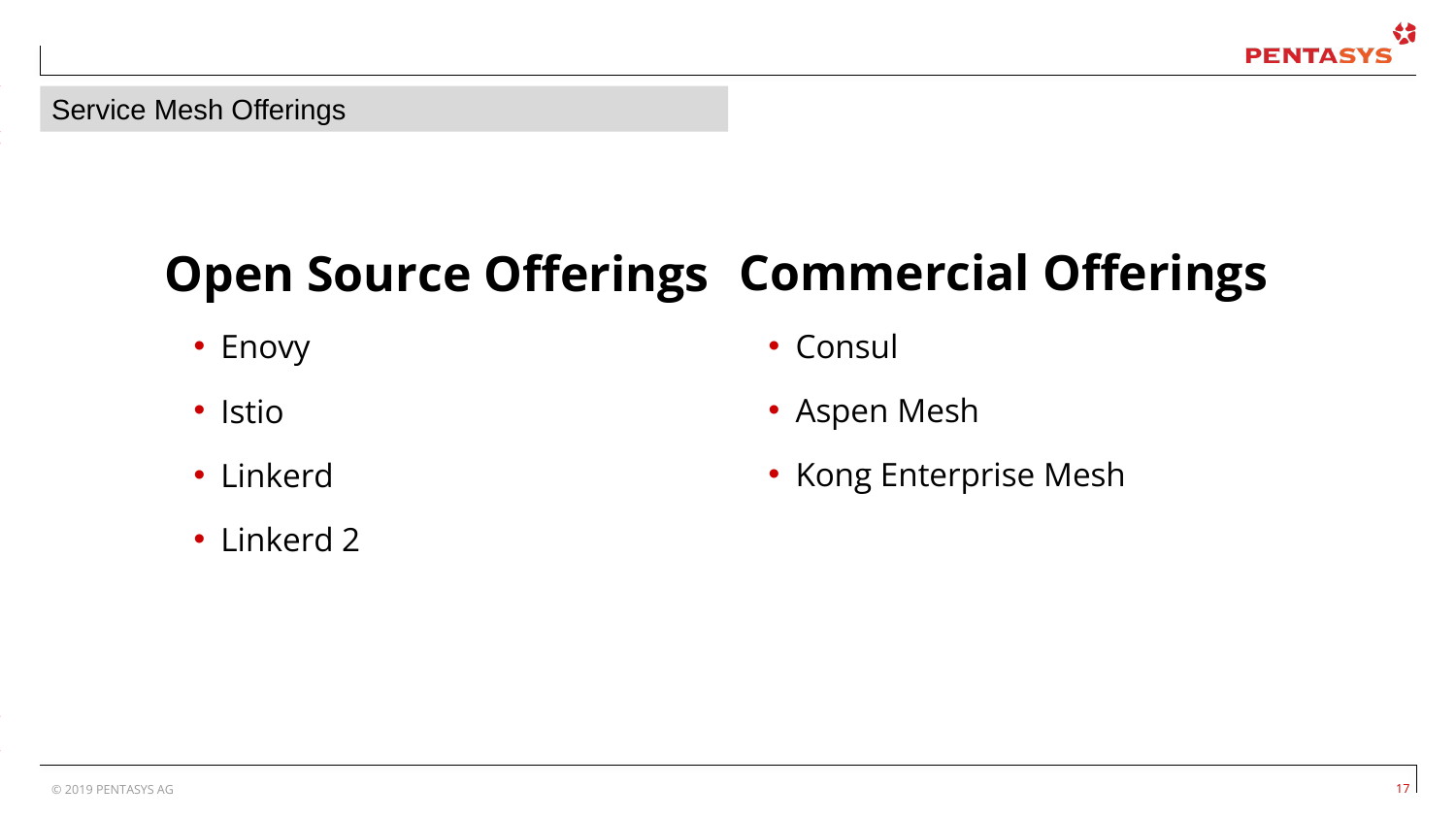

#
Service Mesh Offerings
Commercial Offerings
Consul
Aspen Mesh
Kong Enterprise Mesh
Open Source Offerings
Enovy
Istio
Linkerd
Linkerd 2
© 2019 PENTASYS AG